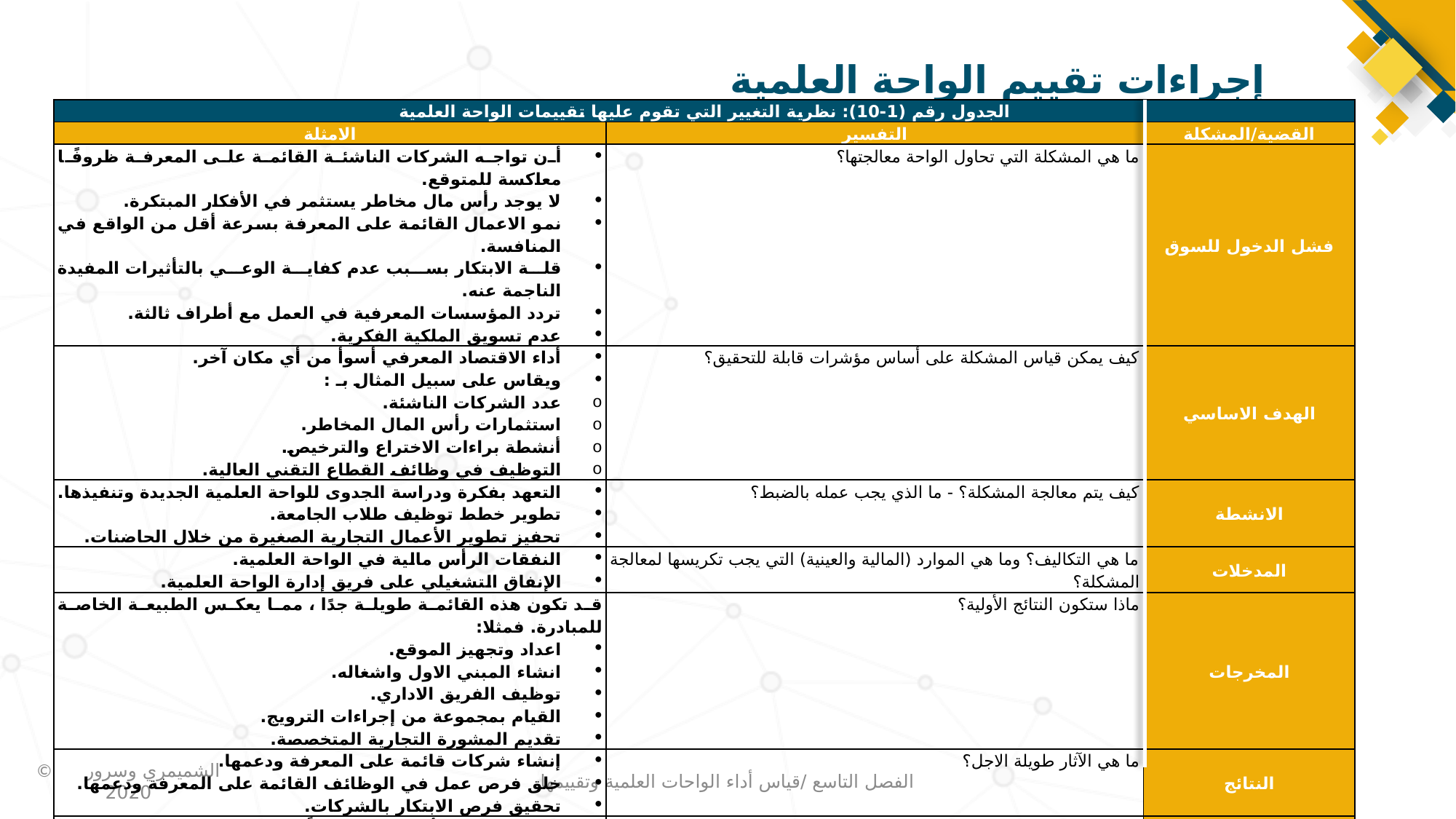

# إجراءات تقييم الواحة العلمية
| الجدول رقم (1-10): نظرية التغيير التي تقوم عليها تقييمات الواحة العلمية |  |  |
| --- | --- | --- |
| الامثلة | التفسير | القضية/المشكلة |
| أن تواجه الشركات الناشئة القائمة على المعرفة ظروفًا معاكسة للمتوقع. لا يوجد رأس مال مخاطر يستثمر في الأفكار المبتكرة. نمو الاعمال القائمة على المعرفة بسرعة أقل من الواقع في المنافسة. قلة الابتكار بسبب عدم كفاية الوعي بالتأثيرات المفيدة الناجمة عنه. تردد المؤسسات المعرفية في العمل مع أطراف ثالثة. عدم تسويق الملكية الفكرية. | ما هي المشكلة التي تحاول الواحة معالجتها؟ | فشل الدخول للسوق |
| أداء الاقتصاد المعرفي أسوأ من أي مكان آخر. ويقاس على سبيل المثال بـ : عدد الشركات الناشئة. استثمارات رأس المال المخاطر. أنشطة براءات الاختراع والترخيص. التوظيف في وظائف القطاع التقني العالية. | كيف يمكن قياس المشكلة على أساس مؤشرات قابلة للتحقيق؟ | الهدف الاساسي |
| التعهد بفكرة ودراسة الجدوى للواحة العلمية الجديدة وتنفيذها. تطوير خطط توظيف طلاب الجامعة. تحفيز تطوير الأعمال التجارية الصغيرة من خلال الحاضنات. | كيف يتم معالجة المشكلة؟ - ما الذي يجب عمله بالضبط؟ | الانشطة |
| النفقات الرأس مالية في الواحة العلمية. الإنفاق التشغيلي على فريق إدارة الواحة العلمية. | ما هي التكاليف؟ وما هي الموارد (المالية والعينية) التي يجب تكريسها لمعالجة المشكلة؟ | المدخلات |
| قد تكون هذه القائمة طويلة جدًا ، مما يعكس الطبيعة الخاصة للمبادرة. فمثلا: اعداد وتجهيز الموقع. انشاء المبني الاول واشغاله. توظيف الفريق الاداري. القيام بمجموعة من إجراءات الترويج. تقديم المشورة التجارية المتخصصة. | ماذا ستكون النتائج الأولية؟ | المخرجات |
| إنشاء شركات قائمة على المعرفة ودعمها. خلق فرص عمل في الوظائف القائمة على المعرفة ودعمها. تحقيق فرص الابتكار بالشركات. | ما هي الآثار طويلة الاجل؟ | النتائج |
| اقتصاد معرفي أكثر ثراءً ونجاحاً ليتمكن من المنافسة دوليًا. | كيف يتم تطوير الاقتصاد المعرفي؟ | الآثار |
الفصل التاسع /قياس أداء الواحات العلمية وتقييمها
5